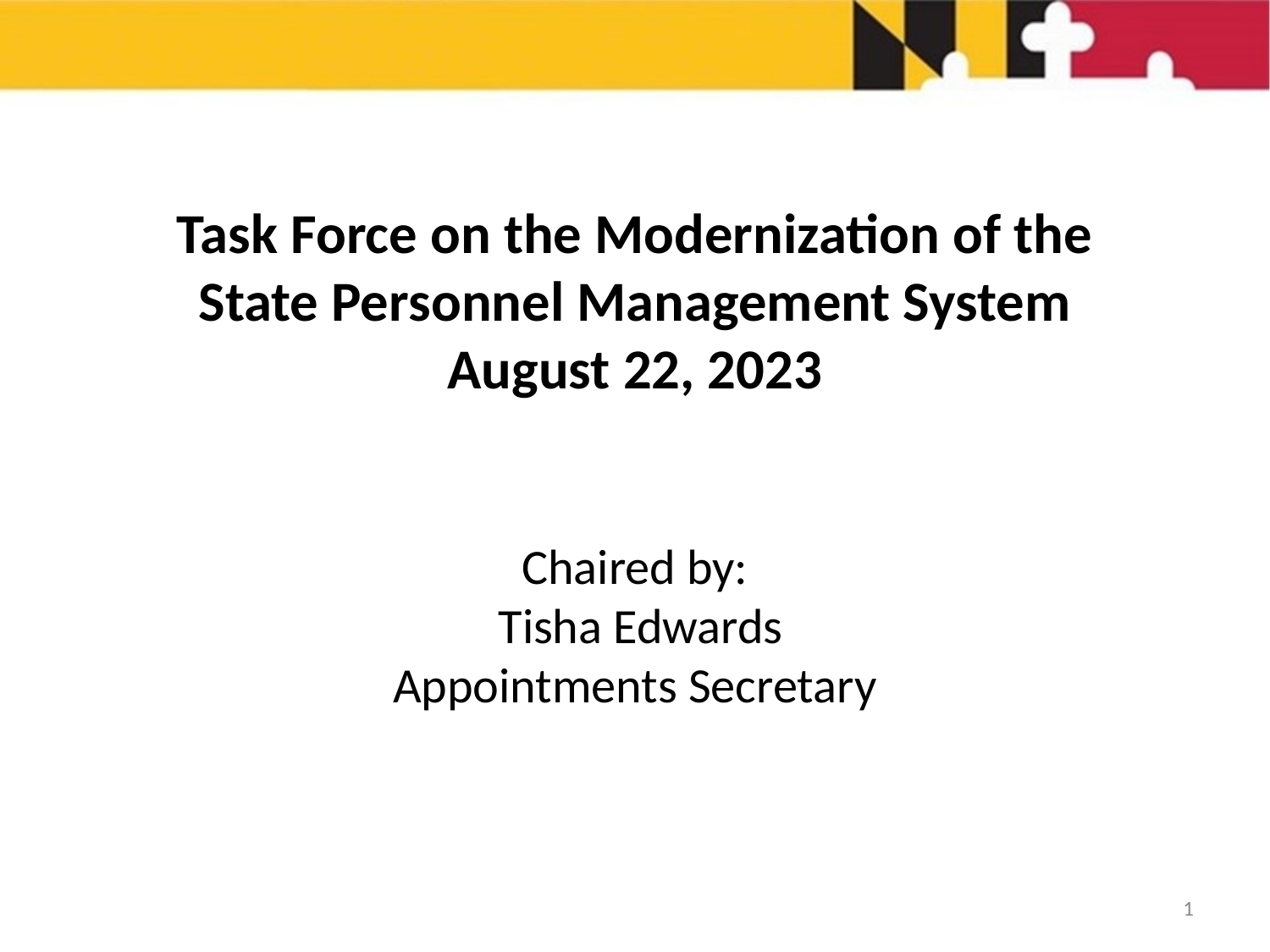

Task Force on the Modernization of the State Personnel Management System
August 22, 2023

Chaired by:
 Tisha Edwards
Appointments Secretary
1